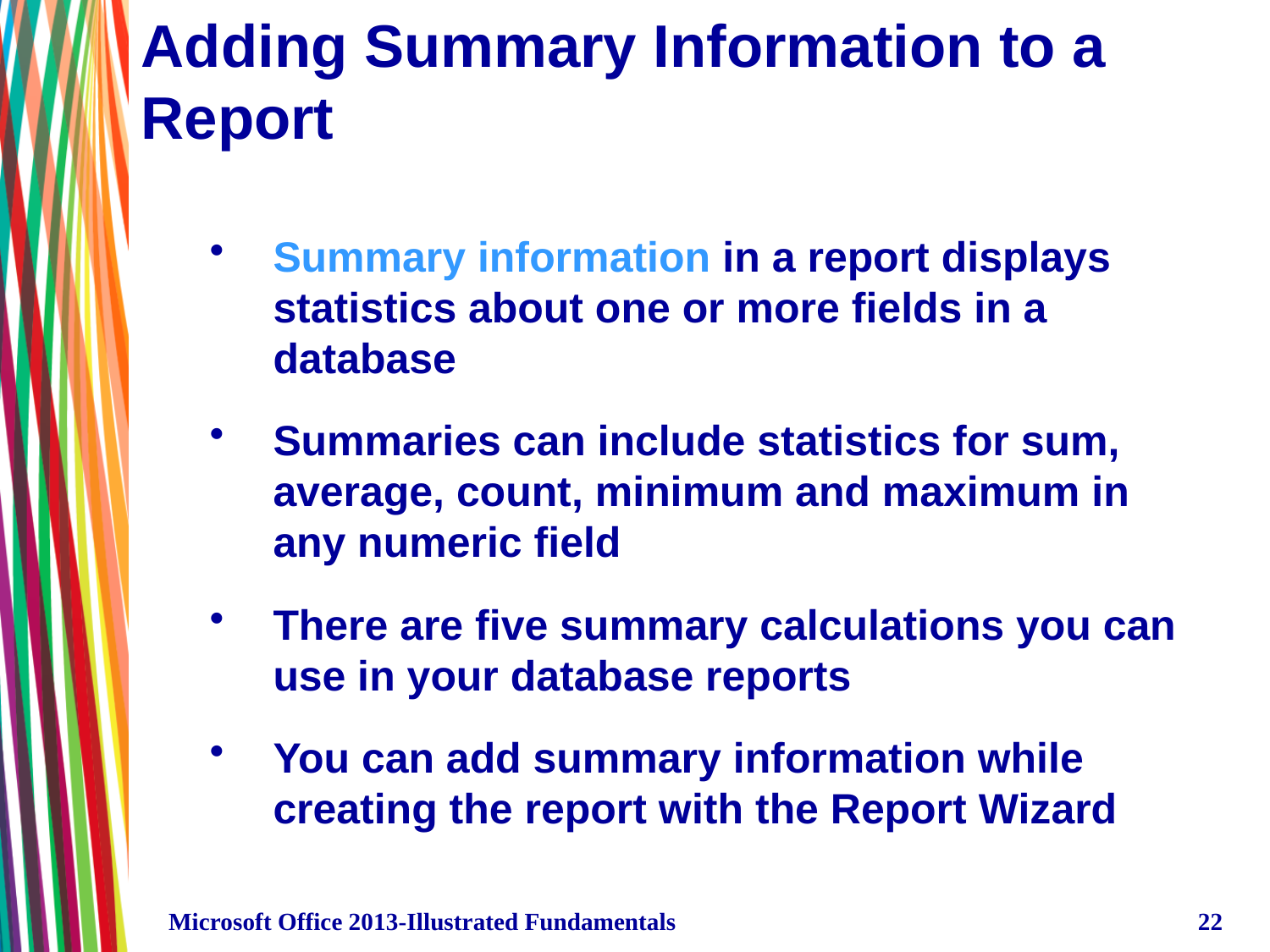

# Adding Summary Information to a Report
Summary information in a report displays statistics about one or more fields in a database
Summaries can include statistics for sum, average, count, minimum and maximum in any numeric field
There are five summary calculations you can use in your database reports
You can add summary information while creating the report with the Report Wizard
Microsoft Office 2013-Illustrated Fundamentals
22